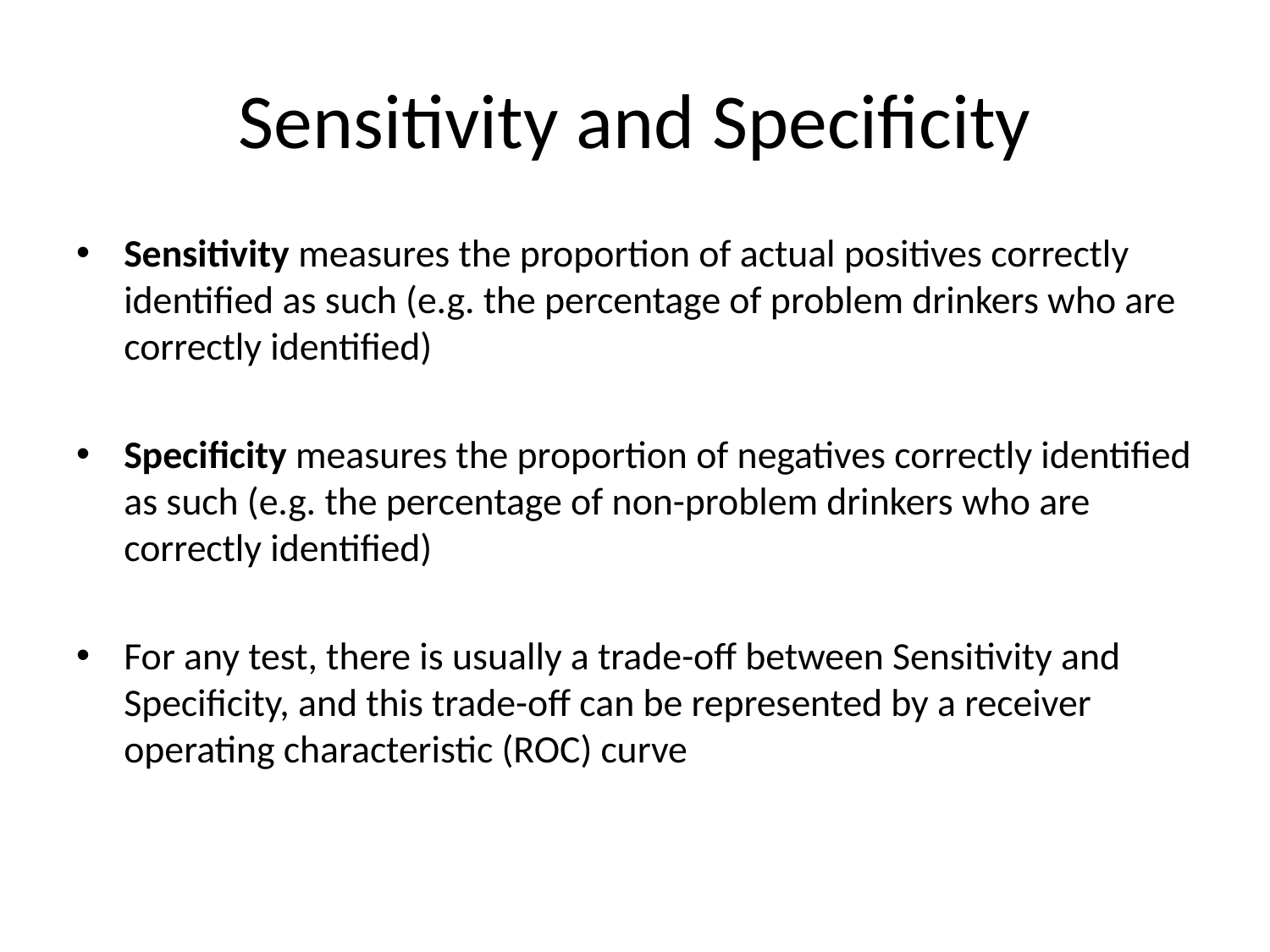

# Sensitivity and Specificity
Sensitivity measures the proportion of actual positives correctly identified as such (e.g. the percentage of problem drinkers who are correctly identified)

Specificity measures the proportion of negatives correctly identified as such (e.g. the percentage of non-problem drinkers who are correctly identified)

For any test, there is usually a trade-off between Sensitivity and Specificity, and this trade-off can be represented by a receiver operating characteristic (ROC) curve